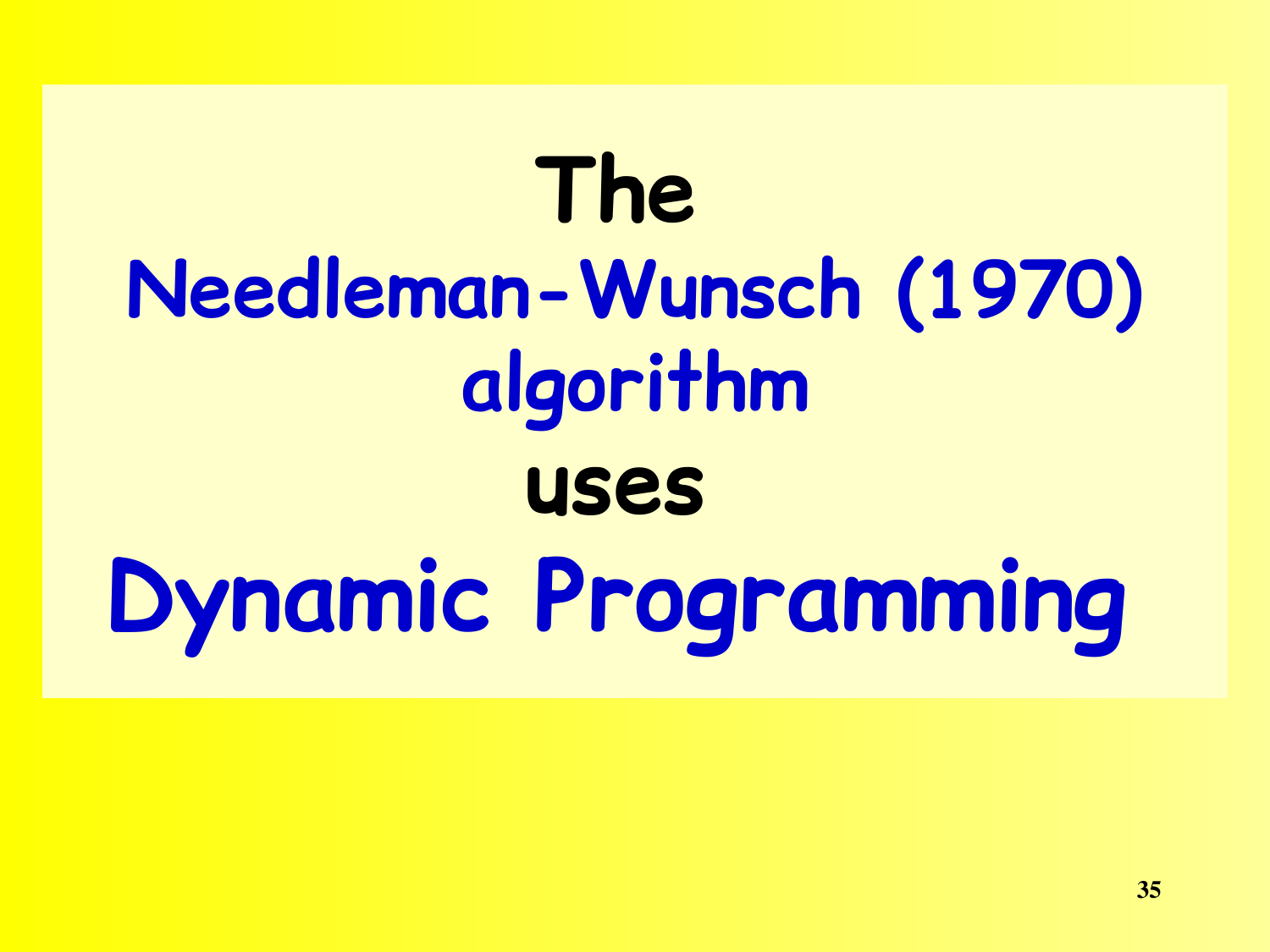

# The Needleman-Wunsch (1970) algorithm uses Dynamic Programming
35